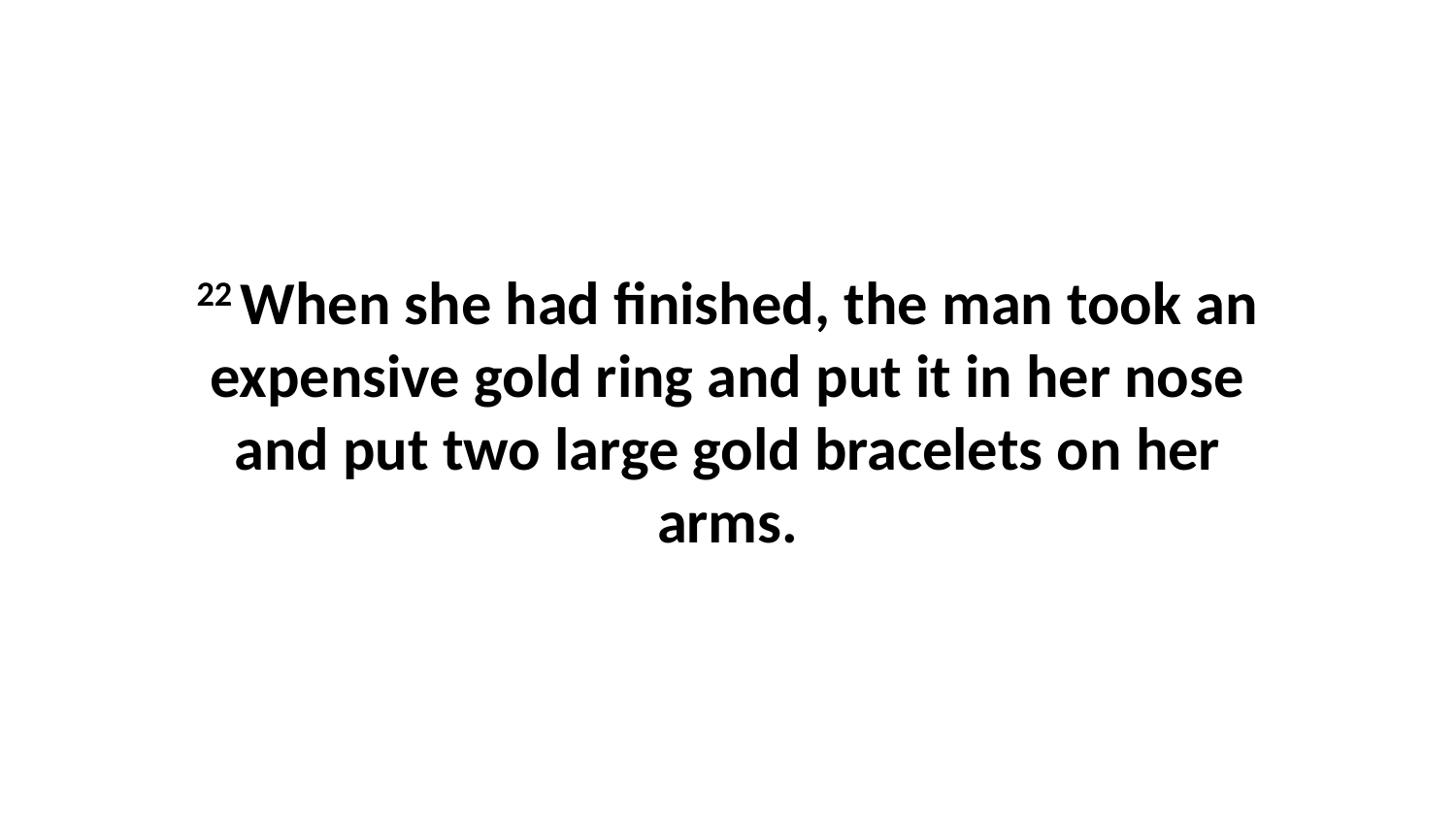

22 When she had finished, the man took an expensive gold ring and put it in her nose and put two large gold bracelets on her arms.